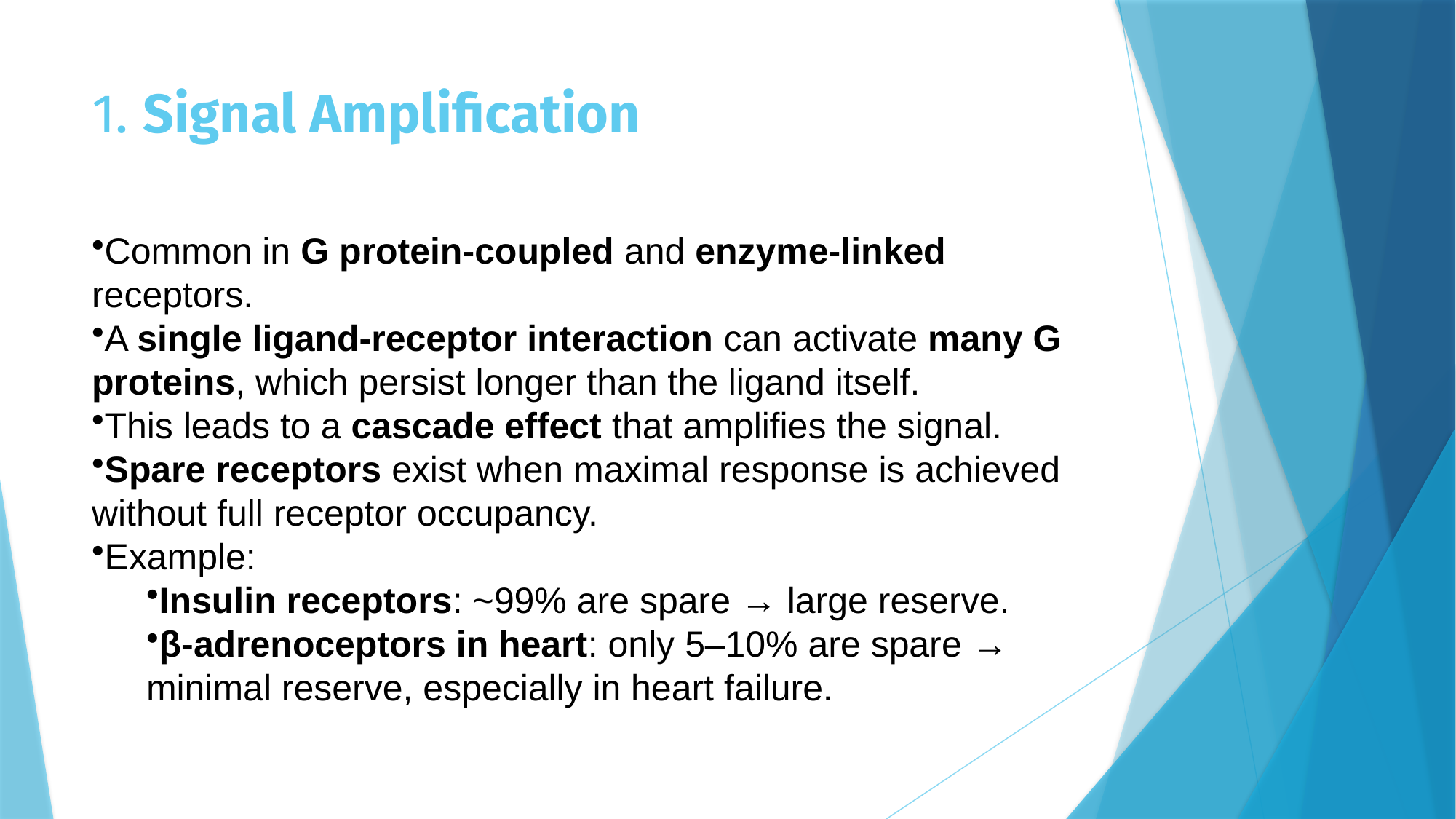

# 1. Signal Amplification
Common in G protein-coupled and enzyme-linked receptors.
A single ligand-receptor interaction can activate many G proteins, which persist longer than the ligand itself.
This leads to a cascade effect that amplifies the signal.
Spare receptors exist when maximal response is achieved without full receptor occupancy.
Example:
Insulin receptors: ~99% are spare → large reserve.
β-adrenoceptors in heart: only 5–10% are spare → minimal reserve, especially in heart failure.